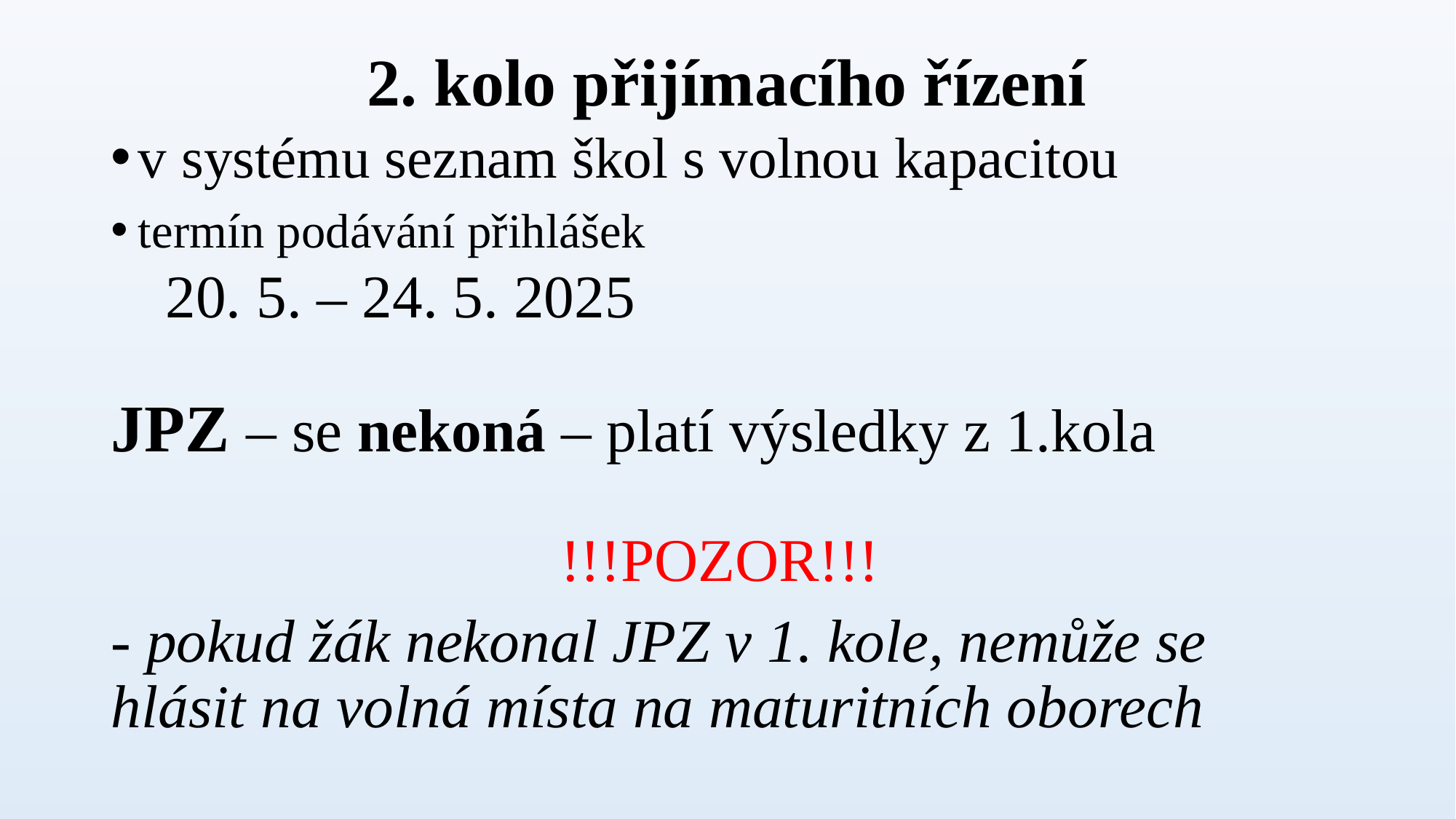

# 2. kolo přijímacího řízení
v systému seznam škol s volnou kapacitou
termín podávání přihlášek
20. 5. – 24. 5. 2025

JPZ – se nekoná – platí výsledky z 1.kola

!!!POZOR!!!
- pokud žák nekonal JPZ v 1. kole, nemůže se hlásit na volná místa na maturitních oborech